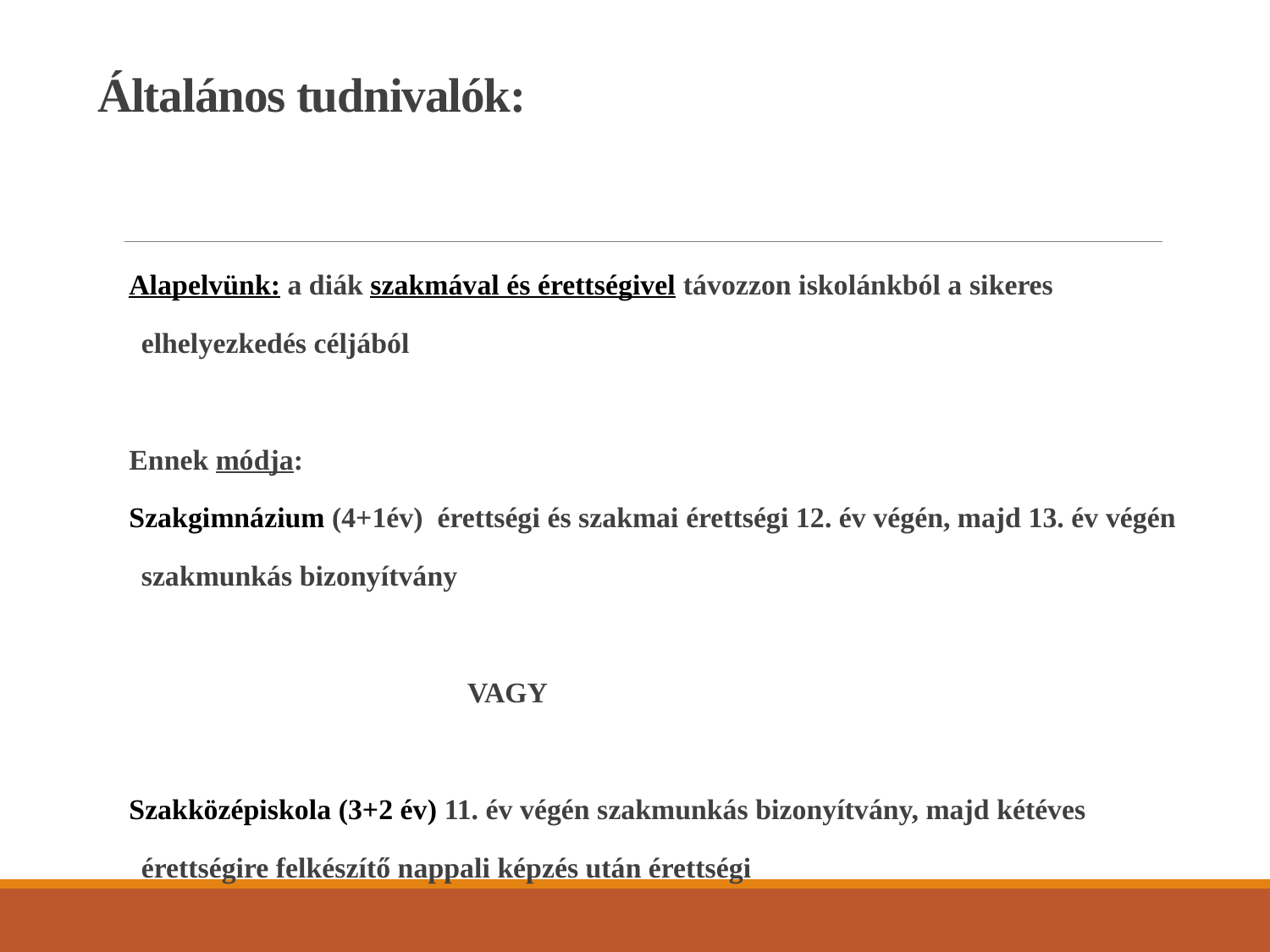

# Általános tudnivalók:
Alapelvünk: a diák szakmával és érettségivel távozzon iskolánkból a sikeres elhelyezkedés céljából

Ennek módja:
Szakgimnázium (4+1év)  érettségi és szakmai érettségi 12. év végén, majd 13. év végén szakmunkás bizonyítvány

                                               VAGY

Szakközépiskola (3+2 év) 11. év végén szakmunkás bizonyítvány, majd kétéves érettségire felkészítő nappali képzés után érettségi